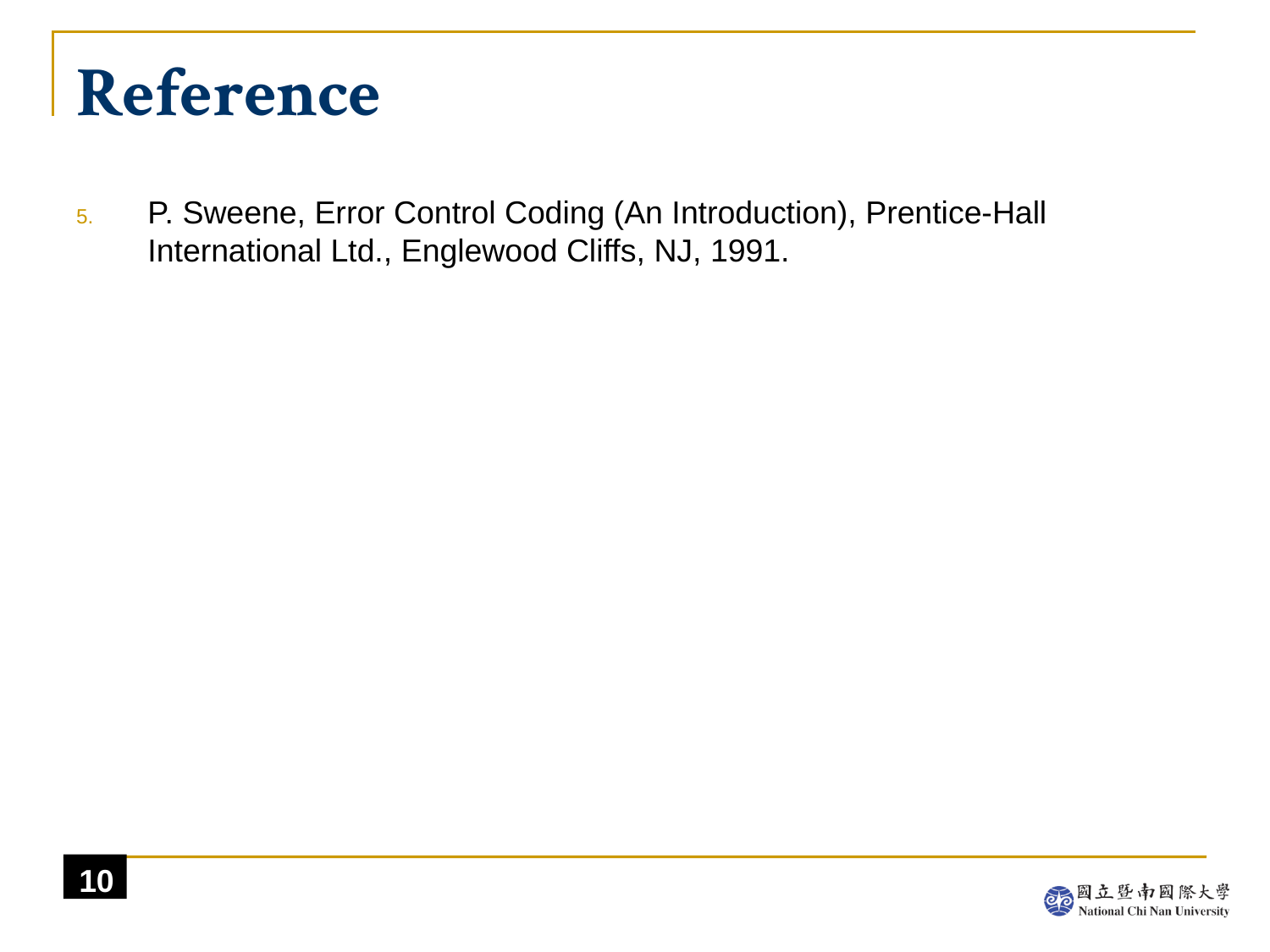

# Reference
P. Sweene, Error Control Coding (An Introduction), Prentice-Hall International Ltd., Englewood Cliffs, NJ, 1991.